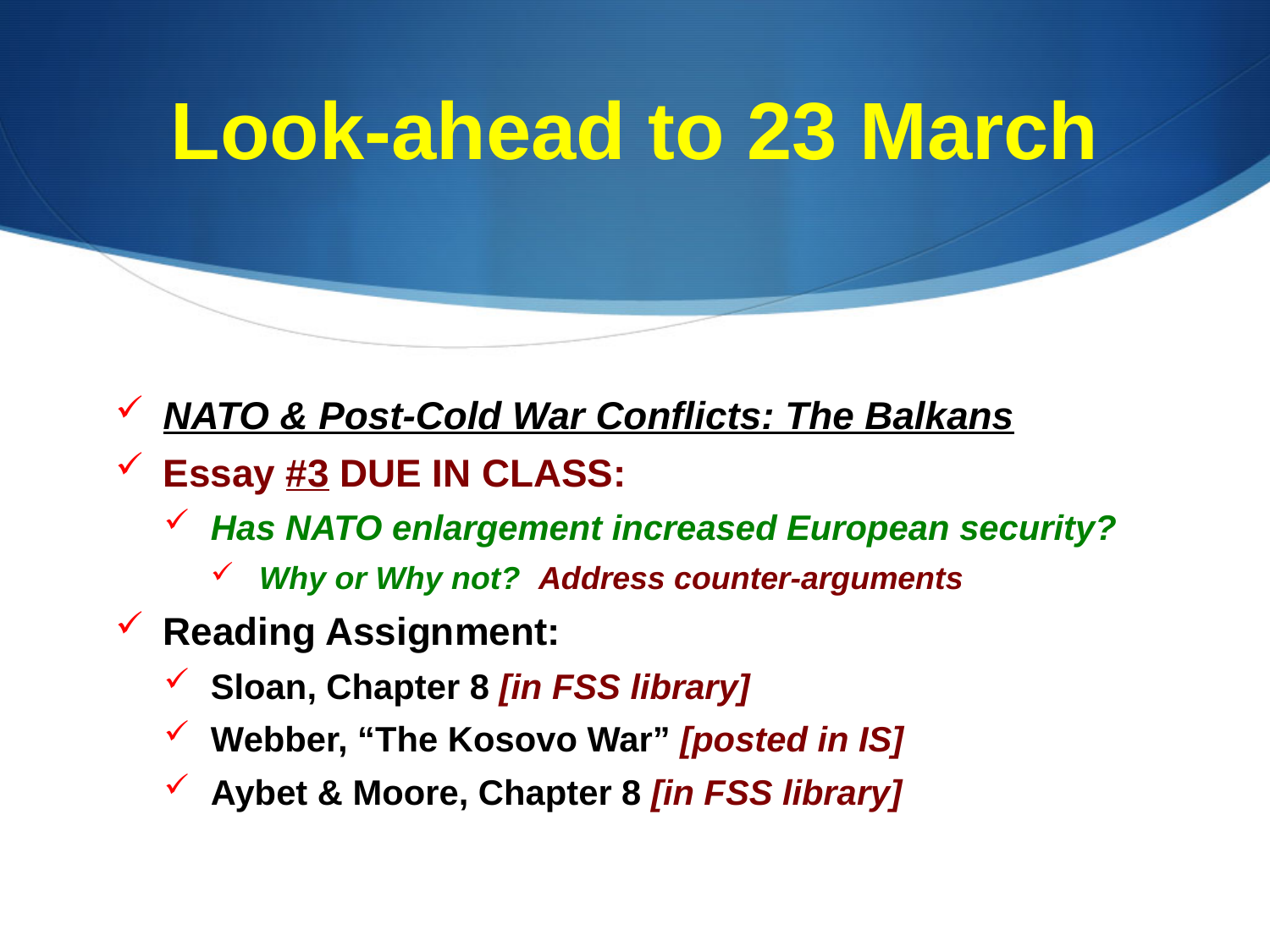

# Look-ahead to 23 March
NATO & Post-Cold War Conflicts: The Balkans
Essay #3 DUE IN CLASS:
Has NATO enlargement increased European security?
Why or Why not?  Address counter-arguments
Reading Assignment:
Sloan, Chapter 8 [in FSS library]
Webber, “The Kosovo War” [posted in IS]
Aybet & Moore, Chapter 8 [in FSS library]